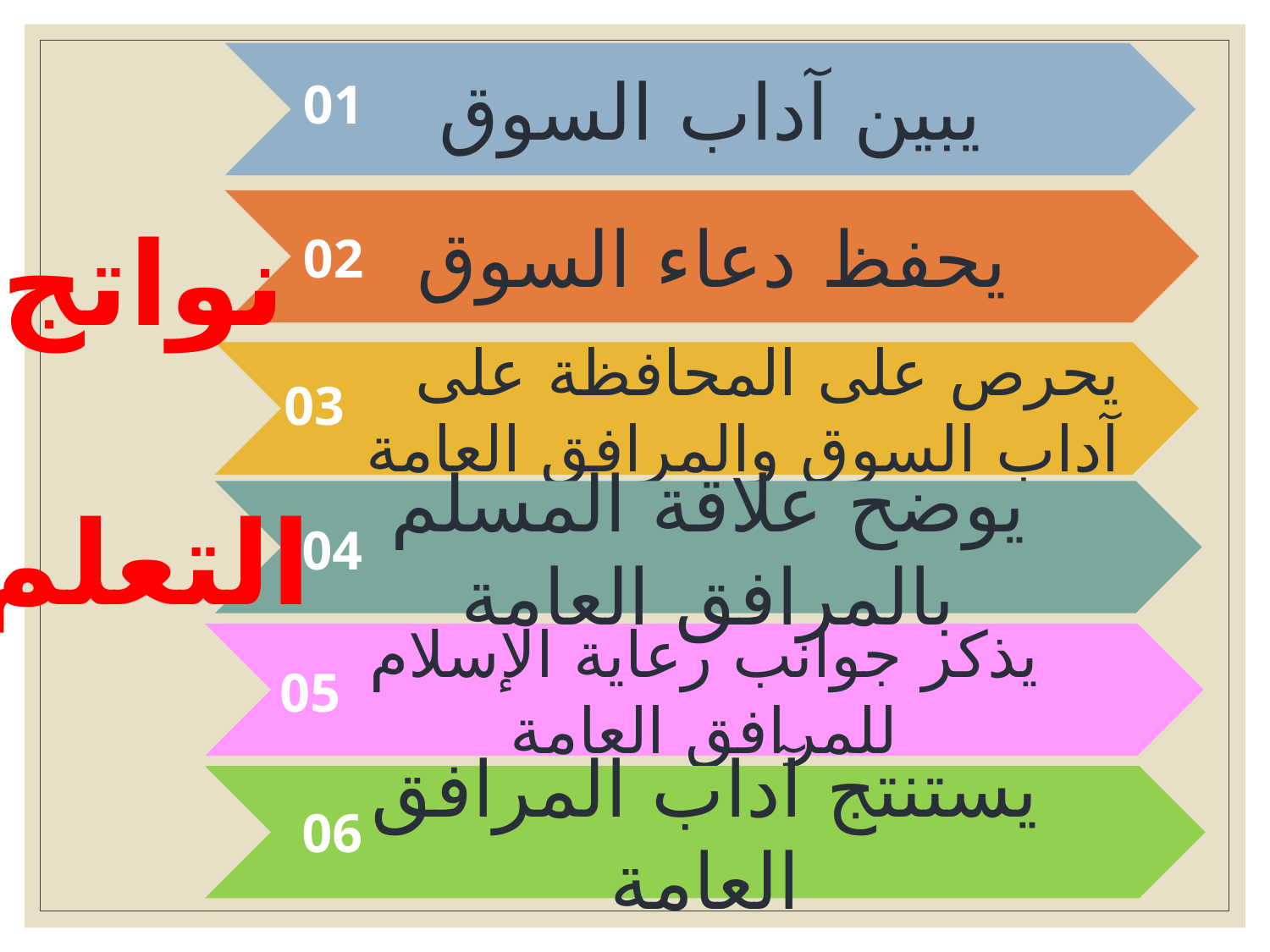

يبين آداب السوق
01
يحفظ دعاء السوق
نواتج

التعلم
02
يحرص على المحافظة على آداب السوق والمرافق العامة
03
يوضح علاقة المسلم بالمرافق العامة
04
يذكر جوانب رعاية الإسلام للمرافق العامة
05
يستنتج آداب المرافق العامة
06